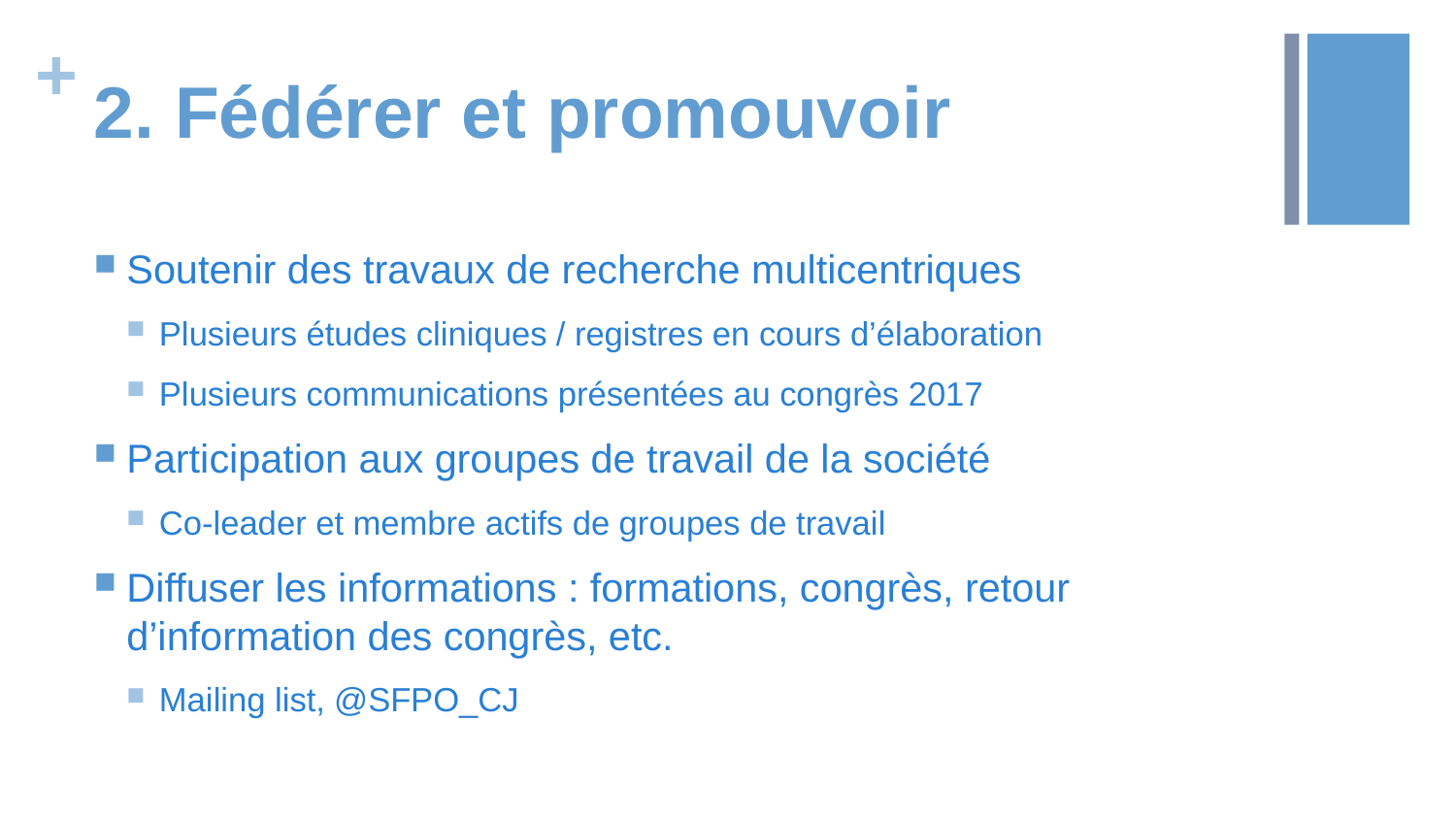

# 2. Fédérer et promouvoir
Soutenir des travaux de recherche multicentriques
Plusieurs études cliniques / registres en cours d’élaboration
Plusieurs communications présentées au congrès 2017
Participation aux groupes de travail de la société
Co-leader et membre actifs de groupes de travail
Diffuser les informations : formations, congrès, retour d’information des congrès, etc.
Mailing list, @SFPO_CJ